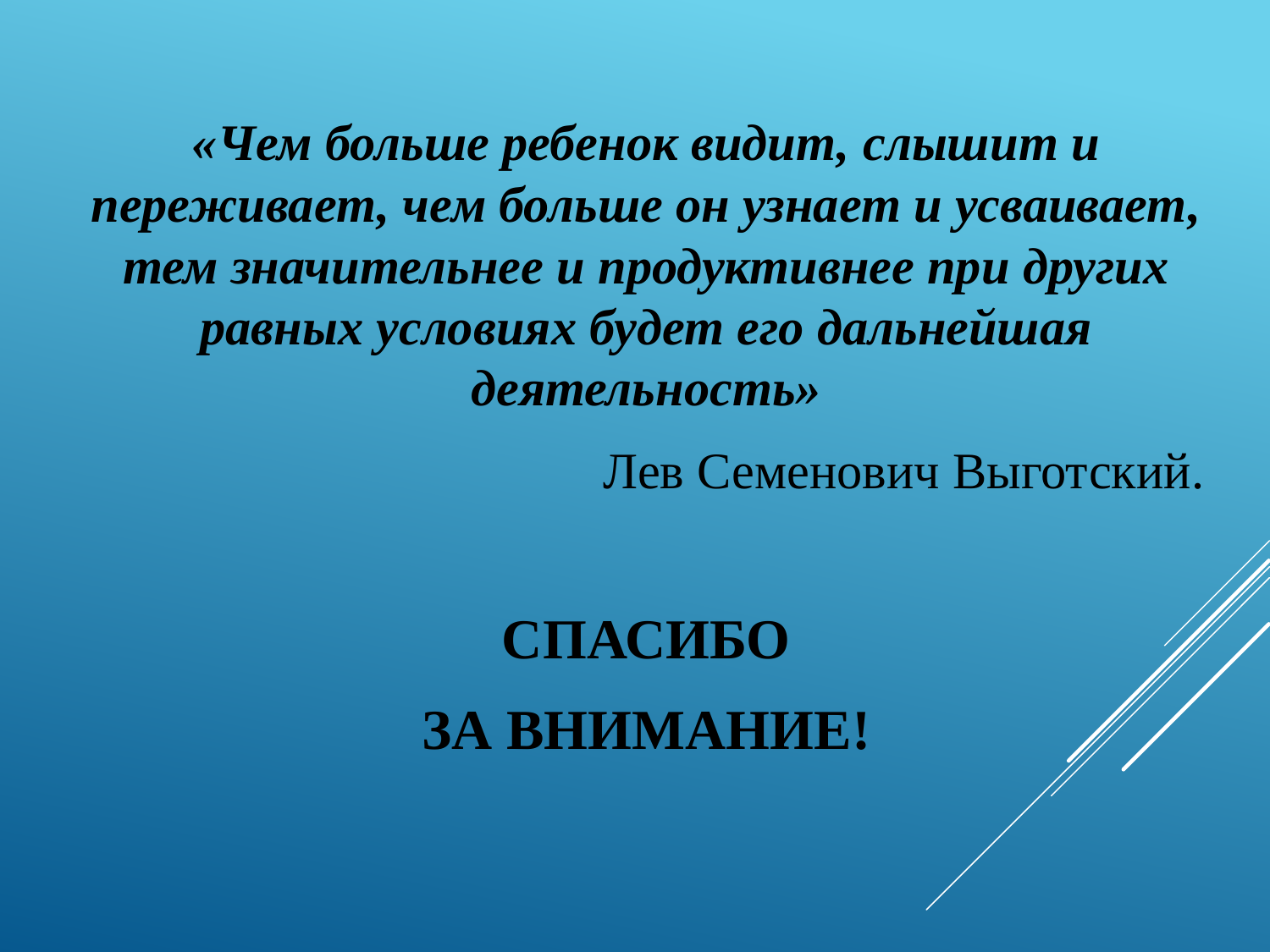

«Чем больше ребенок видит, слышит и переживает, чем больше он узнает и усваивает, тем значительнее и продуктивнее при других равных условиях будет его дальнейшая деятельность»
Лев Семенович Выготский.

 СПАСИБО
ЗА ВНИМАНИЕ!